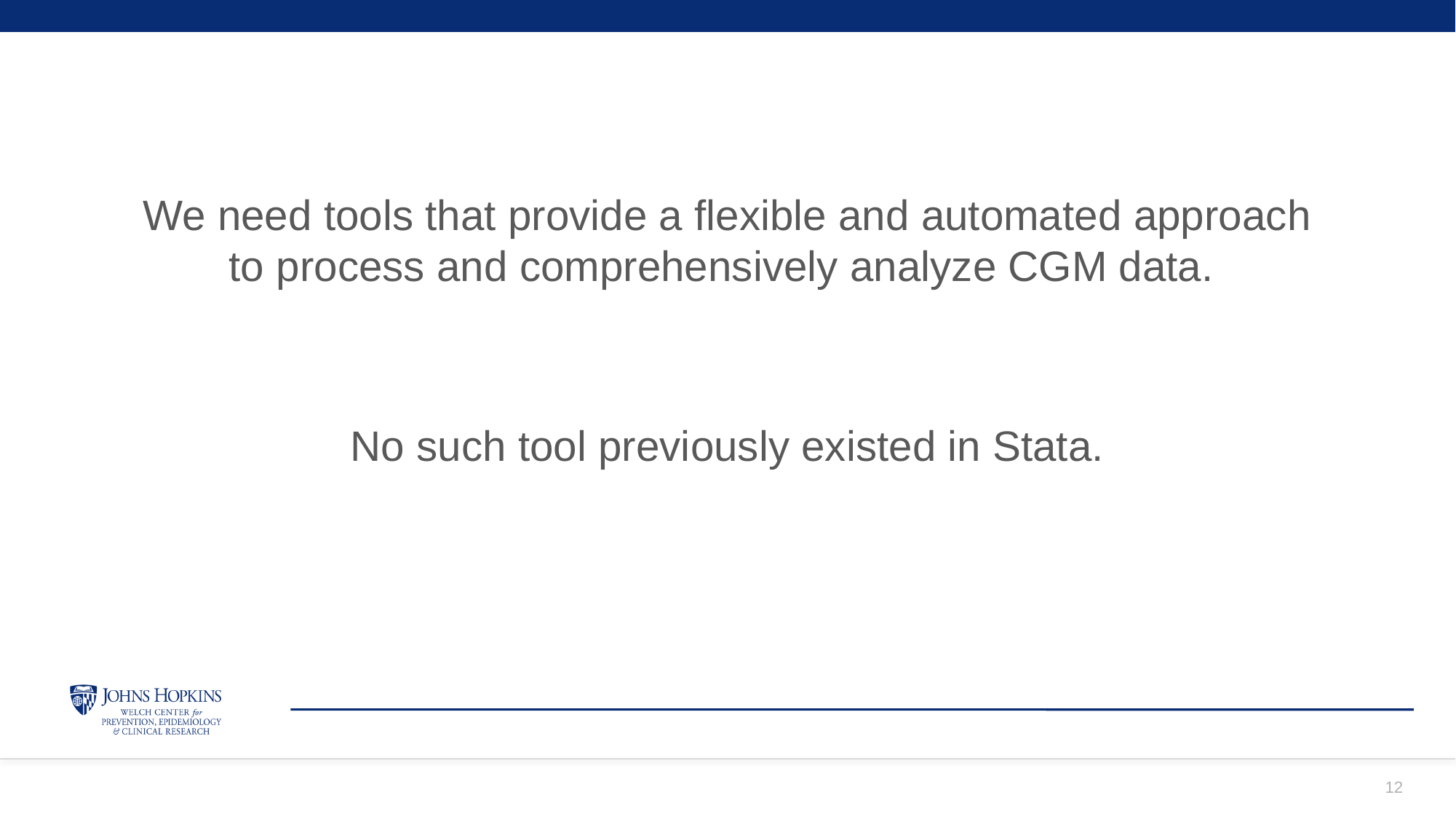

We need tools that provide a flexible and automated approach to process and comprehensively analyze CGM data.

No such tool previously existed in Stata.
12